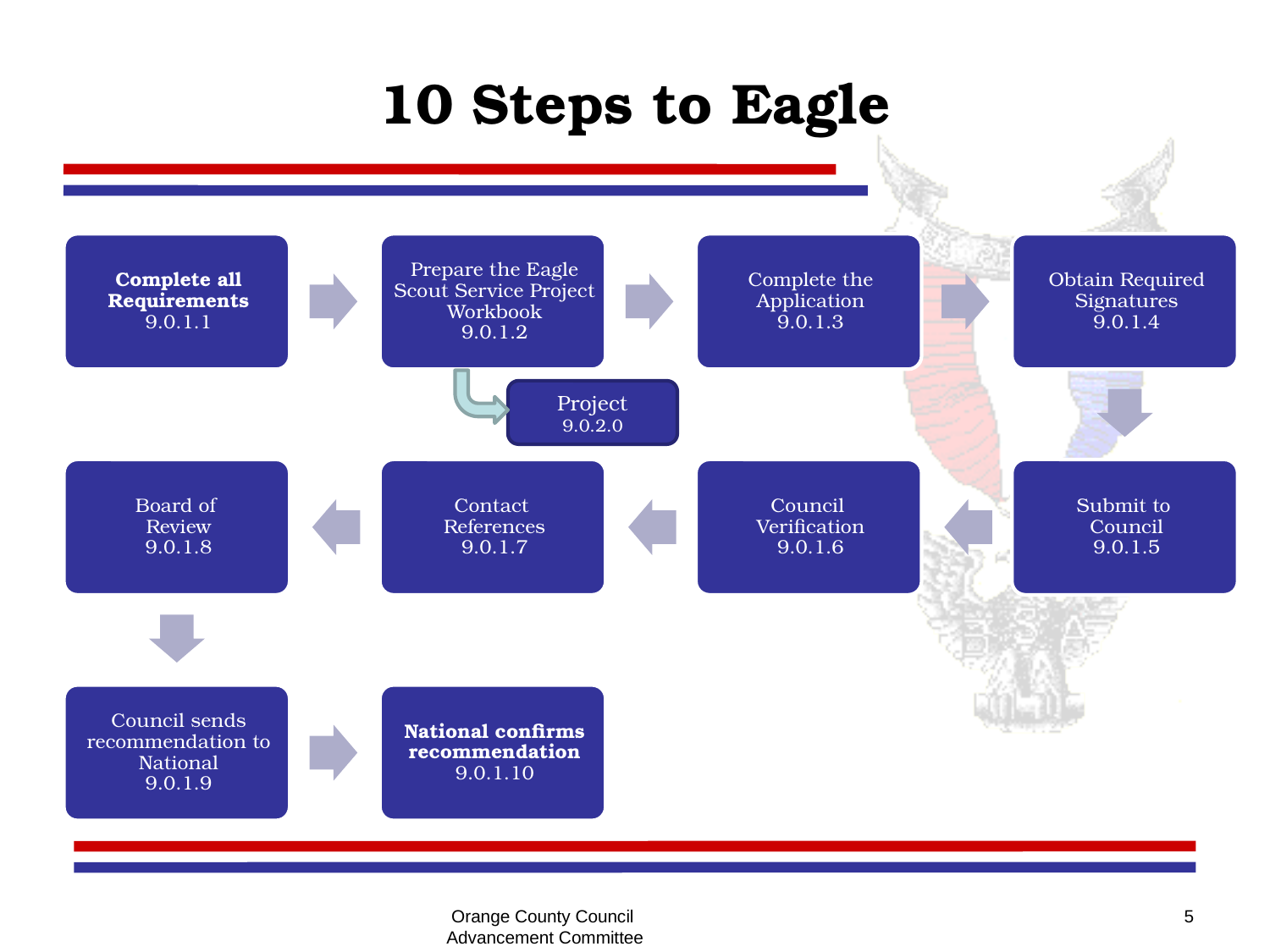

# 10 Steps to Eagle
Complete all Requirements
9.0.1.1

Prepare the Eagle Scout Service Project Workbook
9.0.1.2

Complete the Application
9.0.1.3

Obtain Required Signatures
9.0.1.4

Submit to
Council
9.0.1.5

Council
Verification
9.0.1.6

Contact
References
9.0.1.7

Board of
Review
9.0.1.8

Council sends recommendation to National
9.0.1.9

National confirms recommendation
9.0.1.10

Project
9.0.2.0
Orange County Council
Advancement Committee

5